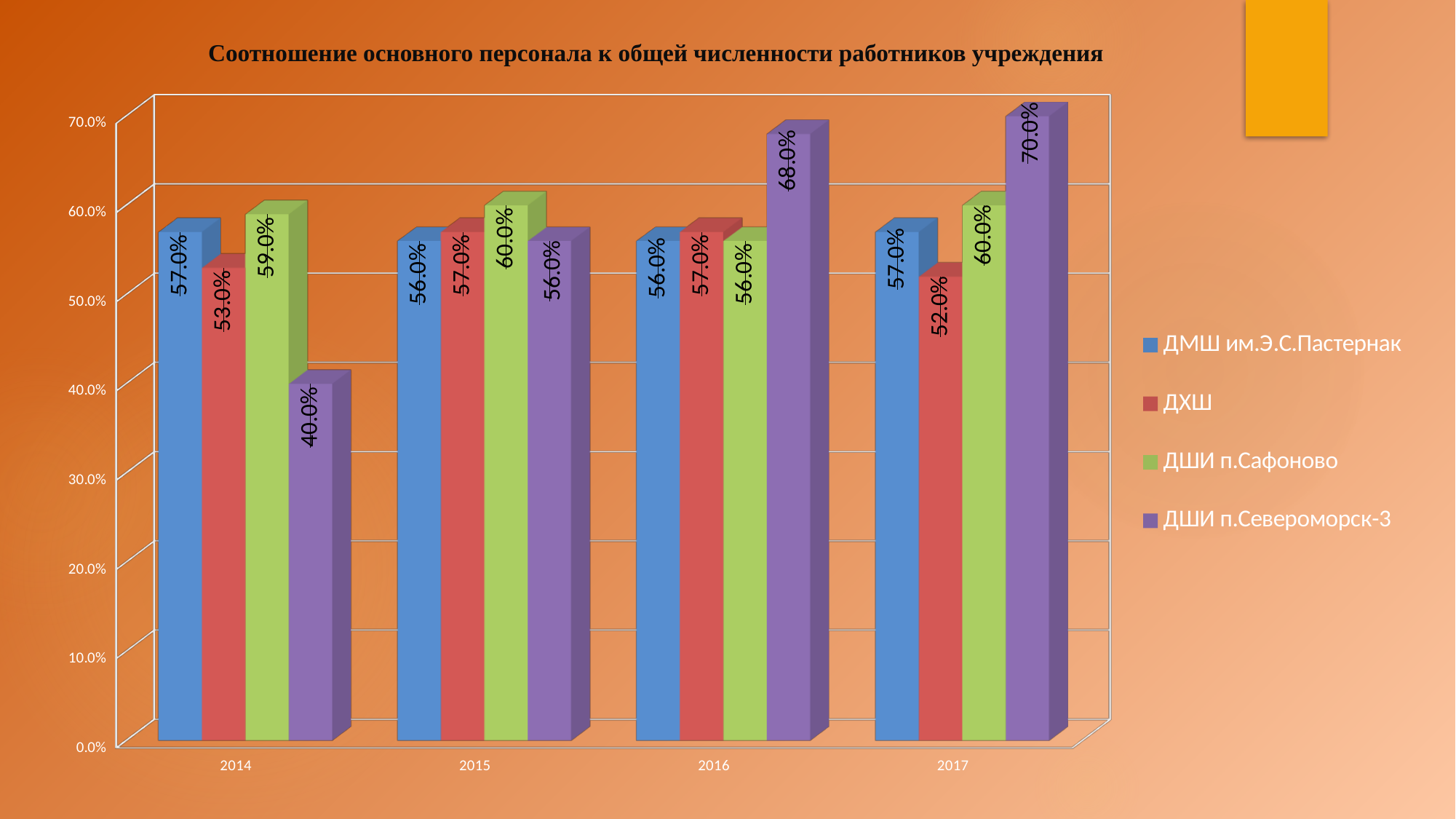

Соотношение основного персонала к общей численности работников учреждения

[unsupported chart]